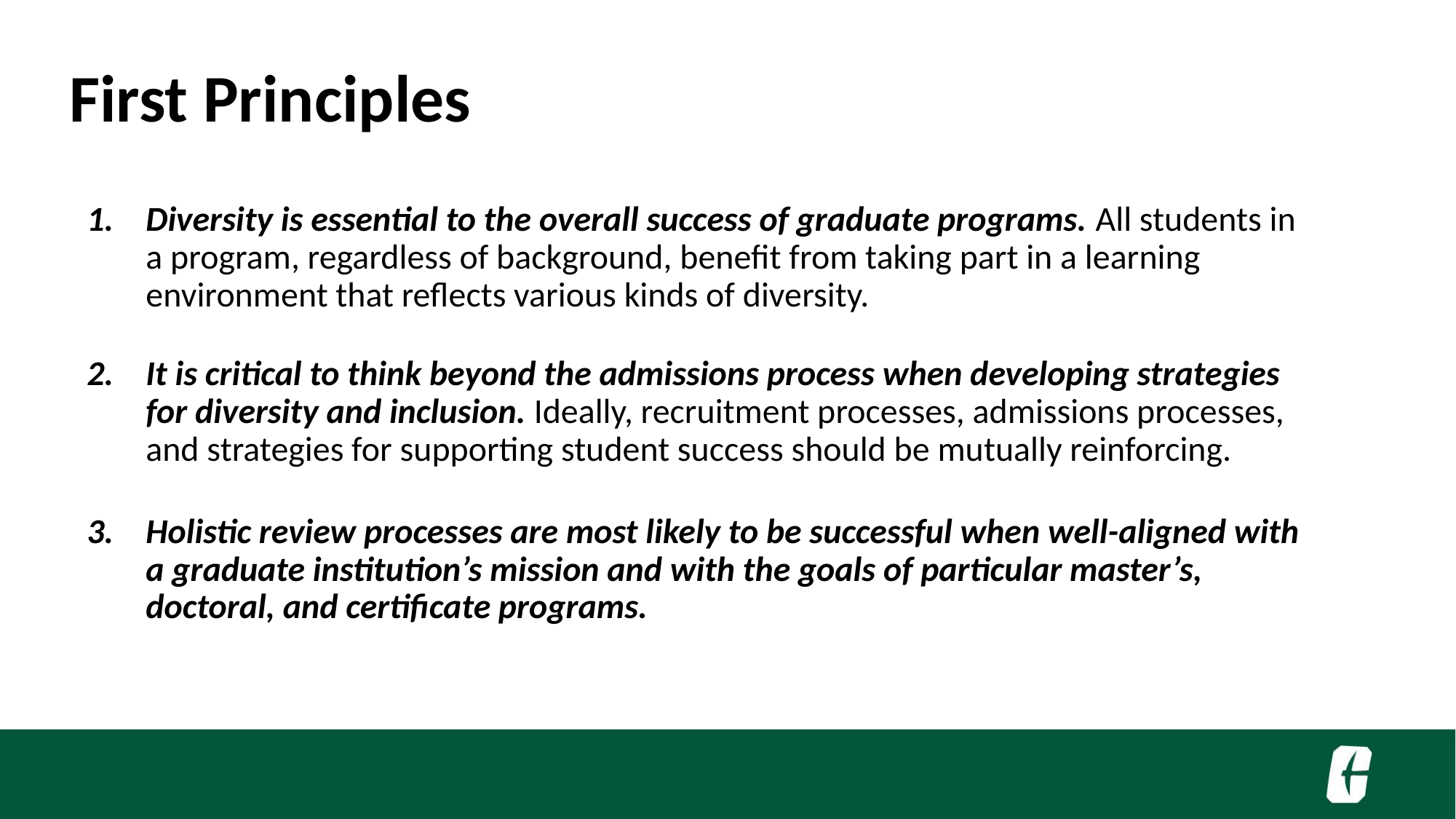

First Principles
#
Diversity is essential to the overall success of graduate programs. All students in a program, regardless of background, benefit from taking part in a learning environment that reflects various kinds of diversity.

It is critical to think beyond the admissions process when developing strategies for diversity and inclusion. Ideally, recruitment processes, admissions processes, and strategies for supporting student success should be mutually reinforcing.

Holistic review processes are most likely to be successful when well-aligned with a graduate institution’s mission and with the goals of particular master’s, doctoral, and certificate programs.